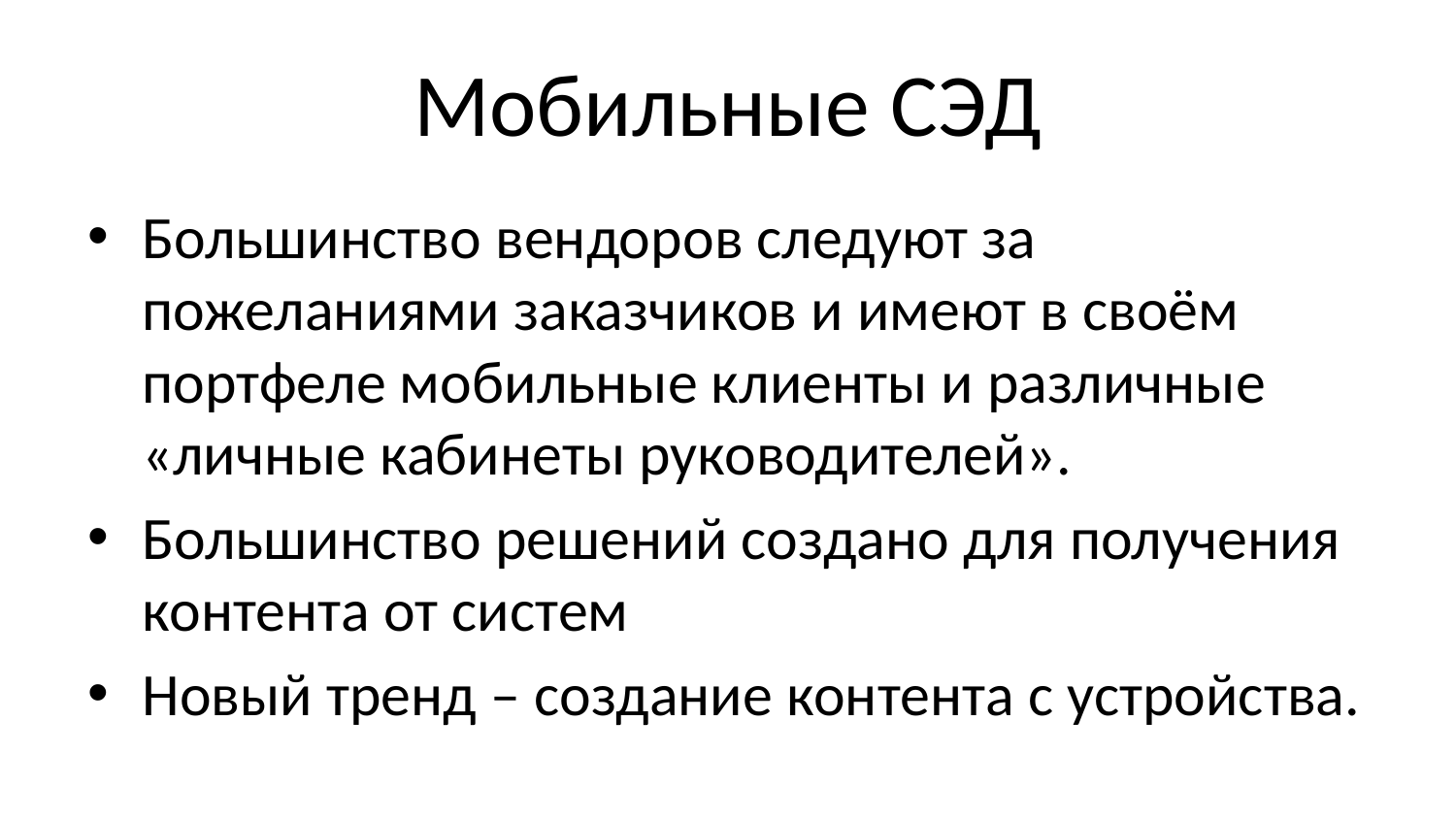

# Мобильные СЭД
Большинство вендоров следуют за пожеланиями заказчиков и имеют в своём портфеле мобильные клиенты и различные «личные кабинеты руководителей».
Большинство решений создано для получения контента от систем
Новый тренд – создание контента с устройства.